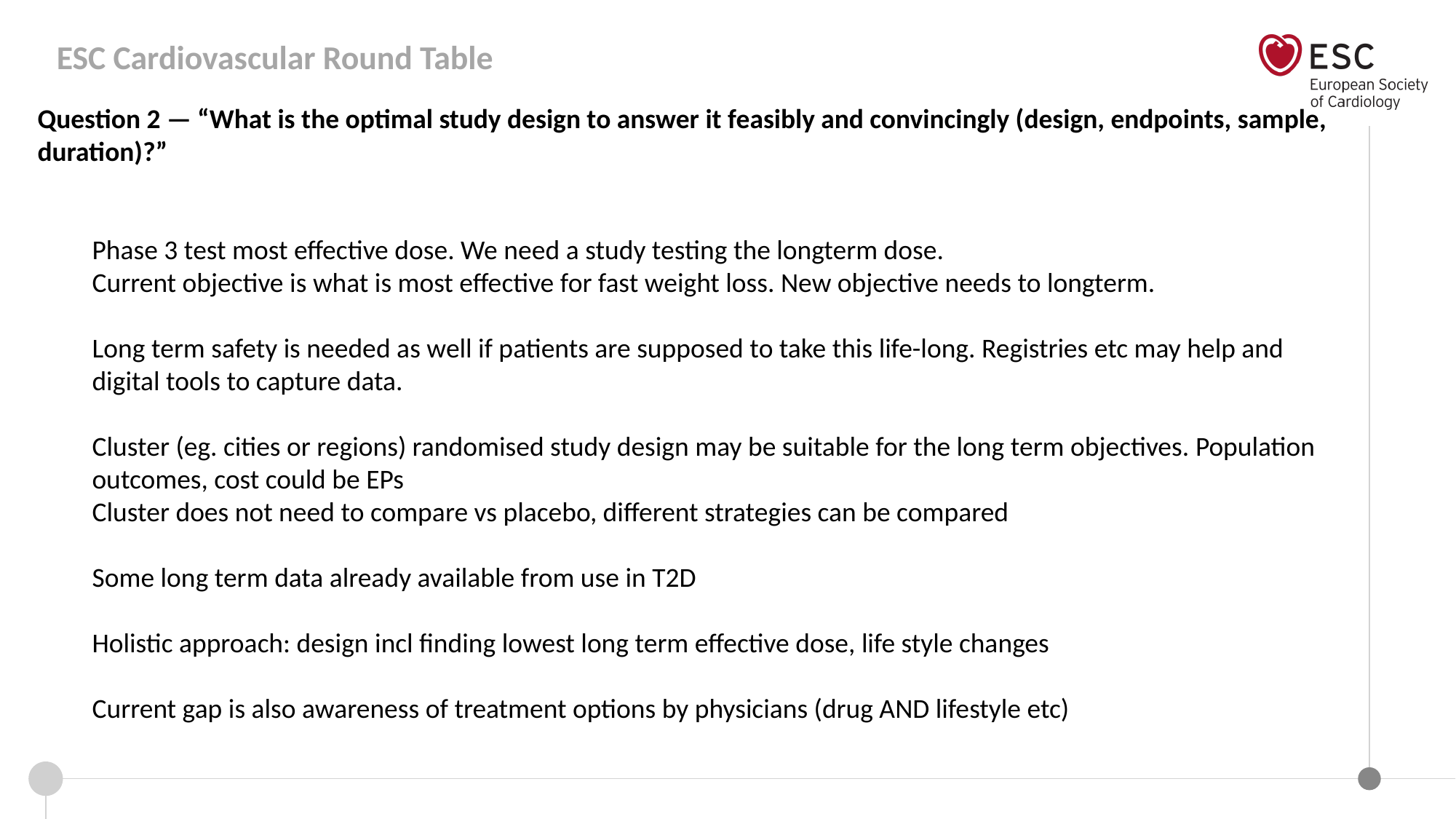

Question 2 — “What is the optimal study design to answer it feasibly and convincingly (design, endpoints, sample, duration)?”

Phase 3 test most effective dose. We need a study testing the longterm dose.
Current objective is what is most effective for fast weight loss. New objective needs to longterm.

Long term safety is needed as well if patients are supposed to take this life-long. Registries etc may help and digital tools to capture data.

Cluster (eg. cities or regions) randomised study design may be suitable for the long term objectives. Population outcomes, cost could be EPs
Cluster does not need to compare vs placebo, different strategies can be compared

Some long term data already available from use in T2D

Holistic approach: design incl finding lowest long term effective dose, life style changes

Current gap is also awareness of treatment options by physicians (drug AND lifestyle etc)